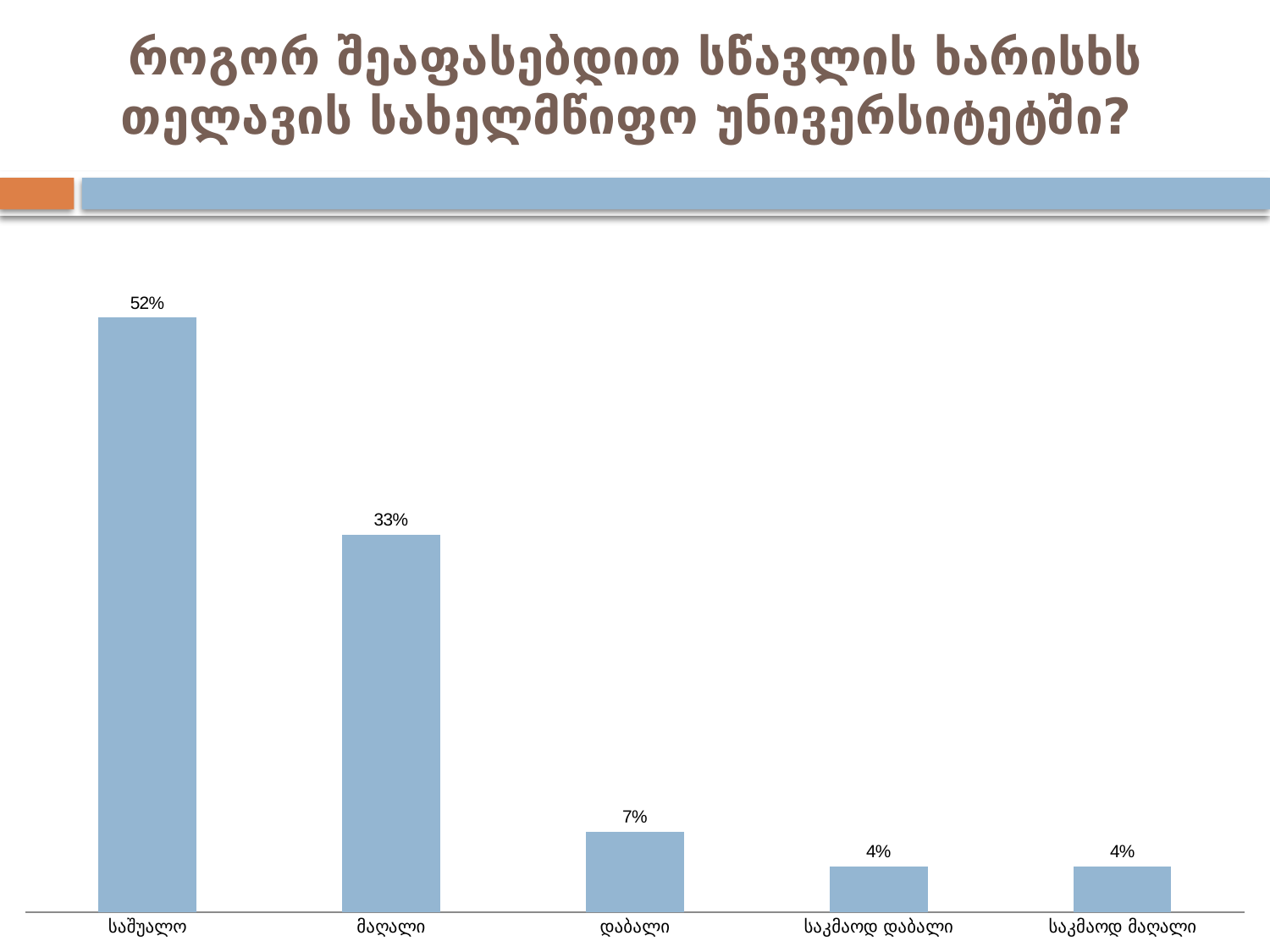

# როგორ შეაფასებდით სწავლის ხარისხს თელავის სახელმწიფო უნივერსიტეტში?

### Chart

| Category |  |
|---|---|
| საშუალო | 0.52 |
| მაღალი | 0.33000000000000024 |
| დაბალი | 0.07000000000000002 |
| საკმაოდ დაბალი | 0.04000000000000002 |
| საკმაოდ მაღალი | 0.04000000000000002 |

### Chart

| Category |
|---|